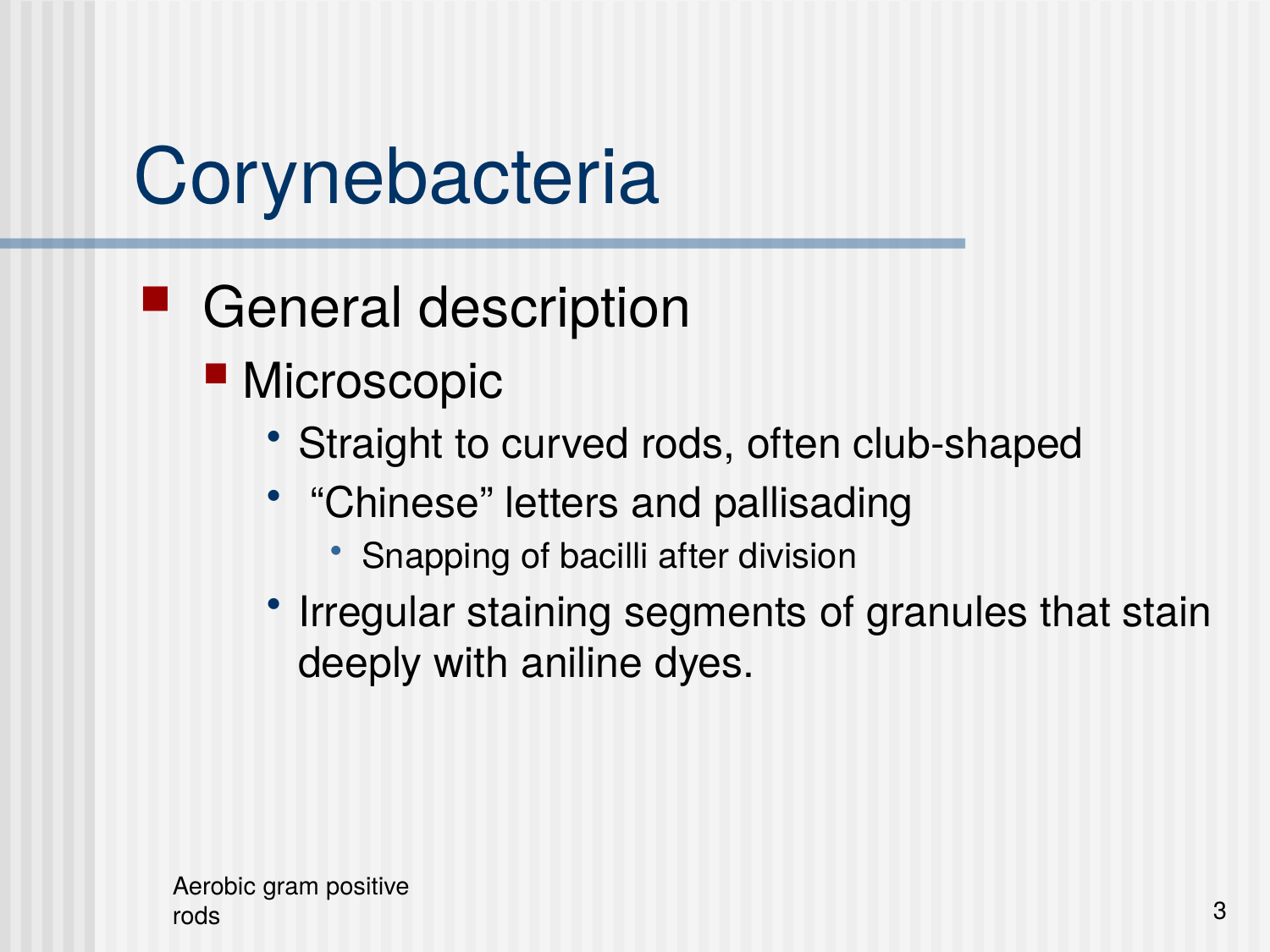

# Corynebacteria
 General description
Microscopic
Straight to curved rods, often club-shaped
 “Chinese” letters and pallisading
Snapping of bacilli after division
Irregular staining segments of granules that stain deeply with aniline dyes.
Aerobic gram positive rods
3